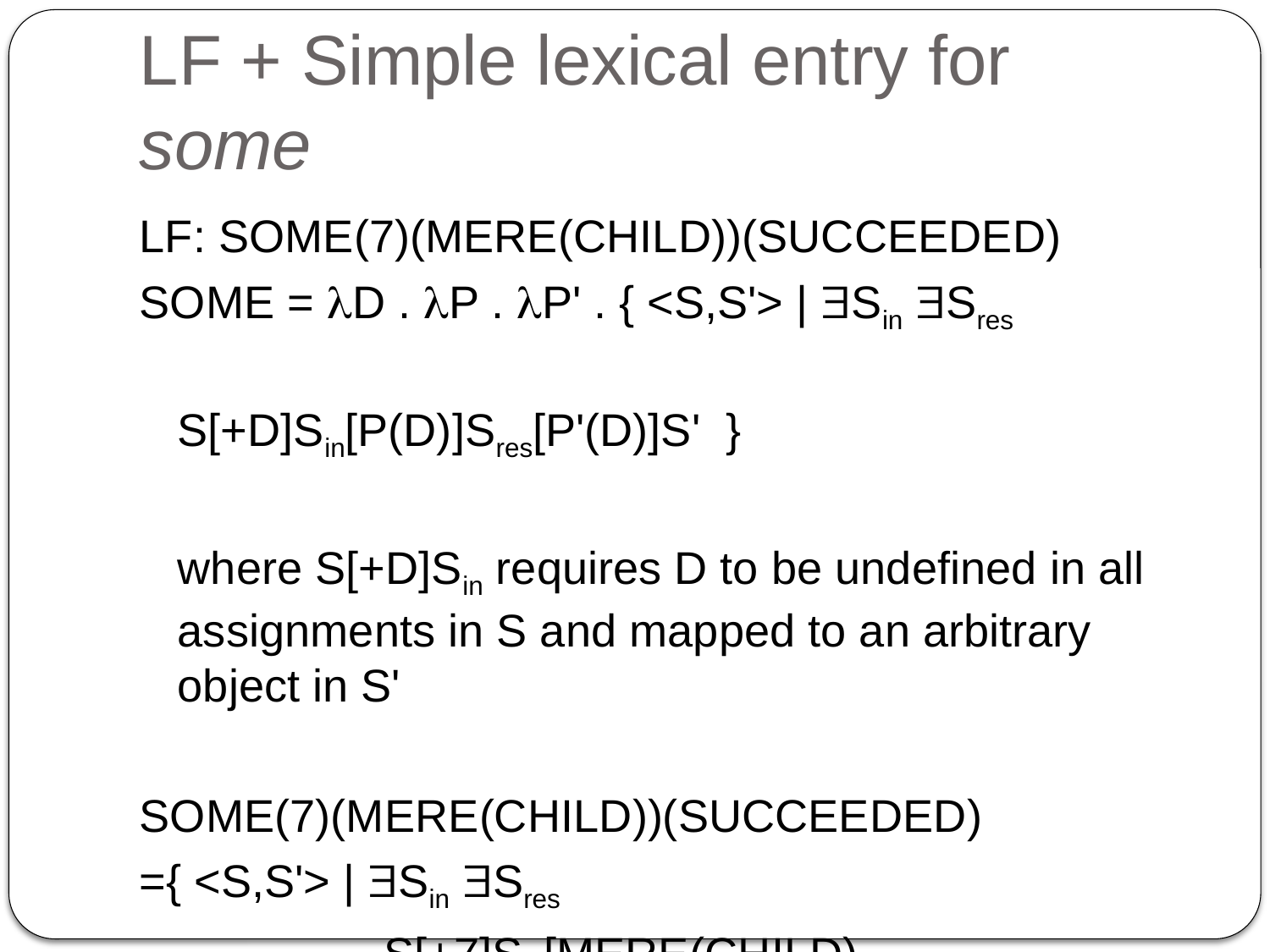

# LF + Simple lexical entry for some
LF: some(7)(mere(child))(succeeded)
some = λD . λP . λP' . { <S,S'> | ∃Sin ∃Sres
                                          S[+D]Sin[P(D)]Sres[P'(D)]S'  }

	where S[+D]Sin requires D to be undefined in all assignments in S and mapped to an arbitrary object in S'

some(7)(mere(child))(succeeded)
={ <S,S'> | ∃Sin ∃Sres
                                 S[+7]Sin[mere(child)(7)]Sres[succeeded(7)]S' }